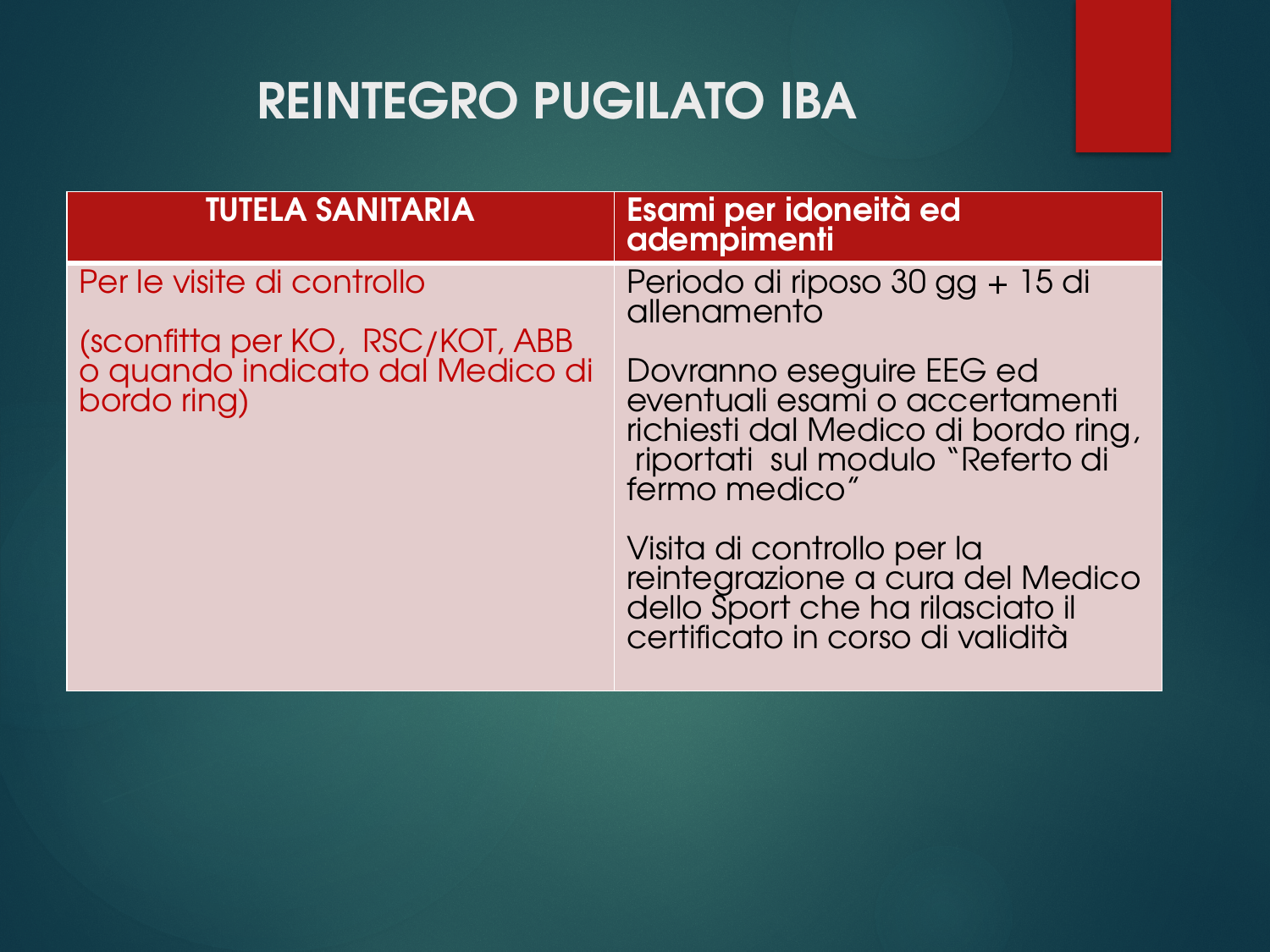

# REINTEGRO PUGILATO IBA
| TUTELA SANITARIA | Esami per idoneità ed adempimenti |
| --- | --- |
| Per le visite di controllo (sconfitta per KO, RSC/KOT, ABB o quando indicato dal Medico di bordo ring) | Periodo di riposo 30 gg + 15 di allenamento Dovranno eseguire EEG ed eventuali esami o accertamenti richiesti dal Medico di bordo ring, riportati sul modulo “Referto di fermo medico” Visita di controllo per la reintegrazione a cura del Medico dello Sport che ha rilasciato il certificato in corso di validità |